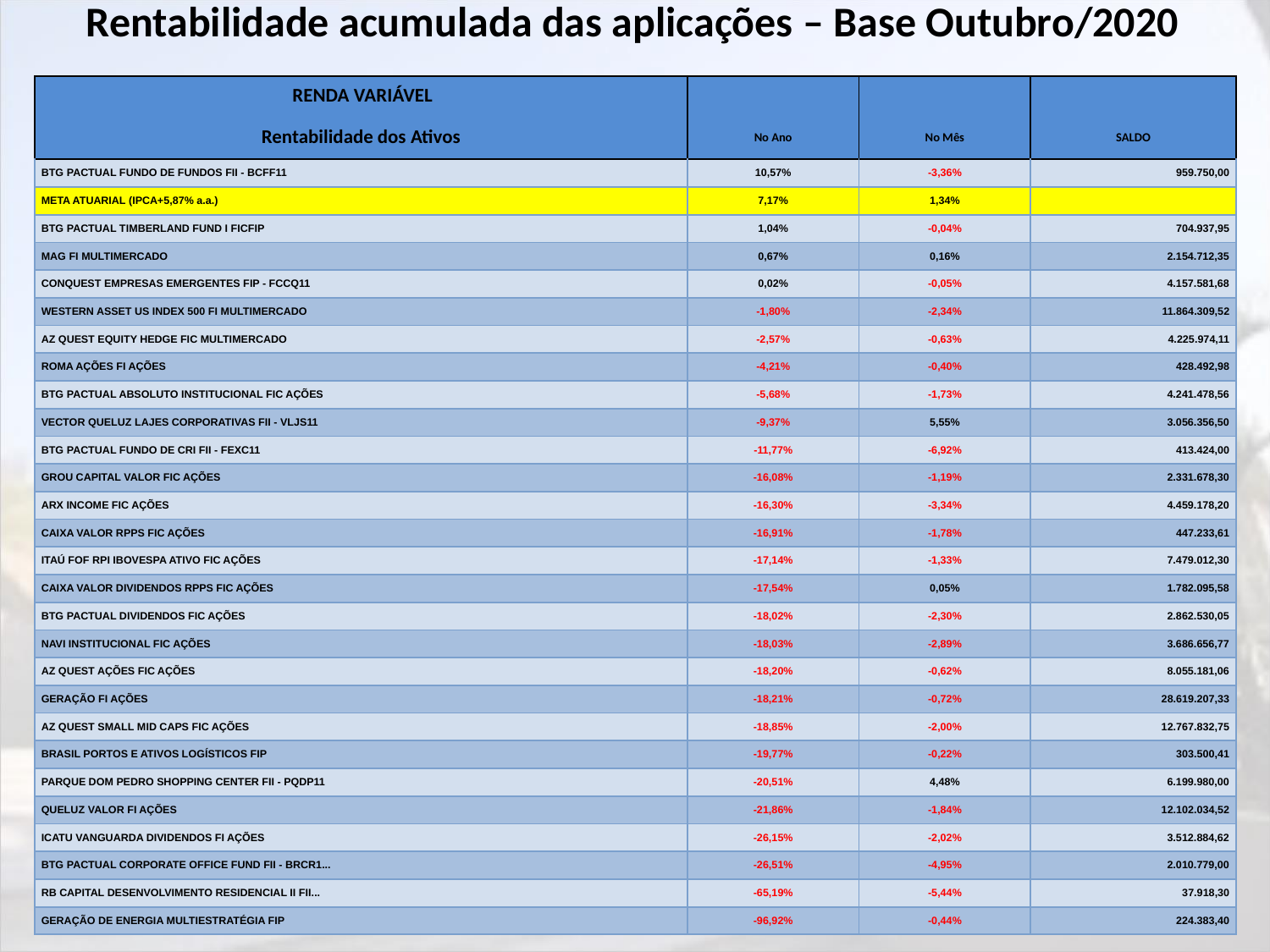

Rentabilidade acumulada das aplicações – Base Outubro/2020

| RENDA VARIÁVEL |  |  |  |
| --- | --- | --- | --- |
| Rentabilidade dos Ativos | No Ano | No Mês | SALDO |
| BTG PACTUAL FUNDO DE FUNDOS FII - BCFF11 | 10,57% | -3,36% | 959.750,00 |
| META ATUARIAL (IPCA+5,87% a.a.) | 7,17% | 1,34% |  |
| BTG PACTUAL TIMBERLAND FUND I FICFIP | 1,04% | -0,04% | 704.937,95 |
| MAG FI MULTIMERCADO | 0,67% | 0,16% | 2.154.712,35 |
| CONQUEST EMPRESAS EMERGENTES FIP - FCCQ11 | 0,02% | -0,05% | 4.157.581,68 |
| WESTERN ASSET US INDEX 500 FI MULTIMERCADO | -1,80% | -2,34% | 11.864.309,52 |
| AZ QUEST EQUITY HEDGE FIC MULTIMERCADO | -2,57% | -0,63% | 4.225.974,11 |
| ROMA AÇÕES FI AÇÕES | -4,21% | -0,40% | 428.492,98 |
| BTG PACTUAL ABSOLUTO INSTITUCIONAL FIC AÇÕES | -5,68% | -1,73% | 4.241.478,56 |
| VECTOR QUELUZ LAJES CORPORATIVAS FII - VLJS11 | -9,37% | 5,55% | 3.056.356,50 |
| BTG PACTUAL FUNDO DE CRI FII - FEXC11 | -11,77% | -6,92% | 413.424,00 |
| GROU CAPITAL VALOR FIC AÇÕES | -16,08% | -1,19% | 2.331.678,30 |
| ARX INCOME FIC AÇÕES | -16,30% | -3,34% | 4.459.178,20 |
| CAIXA VALOR RPPS FIC AÇÕES | -16,91% | -1,78% | 447.233,61 |
| ITAÚ FOF RPI IBOVESPA ATIVO FIC AÇÕES | -17,14% | -1,33% | 7.479.012,30 |
| CAIXA VALOR DIVIDENDOS RPPS FIC AÇÕES | -17,54% | 0,05% | 1.782.095,58 |
| BTG PACTUAL DIVIDENDOS FIC AÇÕES | -18,02% | -2,30% | 2.862.530,05 |
| NAVI INSTITUCIONAL FIC AÇÕES | -18,03% | -2,89% | 3.686.656,77 |
| AZ QUEST AÇÕES FIC AÇÕES | -18,20% | -0,62% | 8.055.181,06 |
| GERAÇÃO FI AÇÕES | -18,21% | -0,72% | 28.619.207,33 |
| AZ QUEST SMALL MID CAPS FIC AÇÕES | -18,85% | -2,00% | 12.767.832,75 |
| BRASIL PORTOS E ATIVOS LOGÍSTICOS FIP | -19,77% | -0,22% | 303.500,41 |
| PARQUE DOM PEDRO SHOPPING CENTER FII - PQDP11 | -20,51% | 4,48% | 6.199.980,00 |
| QUELUZ VALOR FI AÇÕES | -21,86% | -1,84% | 12.102.034,52 |
| ICATU VANGUARDA DIVIDENDOS FI AÇÕES | -26,15% | -2,02% | 3.512.884,62 |
| BTG PACTUAL CORPORATE OFFICE FUND FII - BRCR1... | -26,51% | -4,95% | 2.010.779,00 |
| RB CAPITAL DESENVOLVIMENTO RESIDENCIAL II FII... | -65,19% | -5,44% | 37.918,30 |
| GERAÇÃO DE ENERGIA MULTIESTRATÉGIA FIP | -96,92% | -0,44% | 224.383,40 |